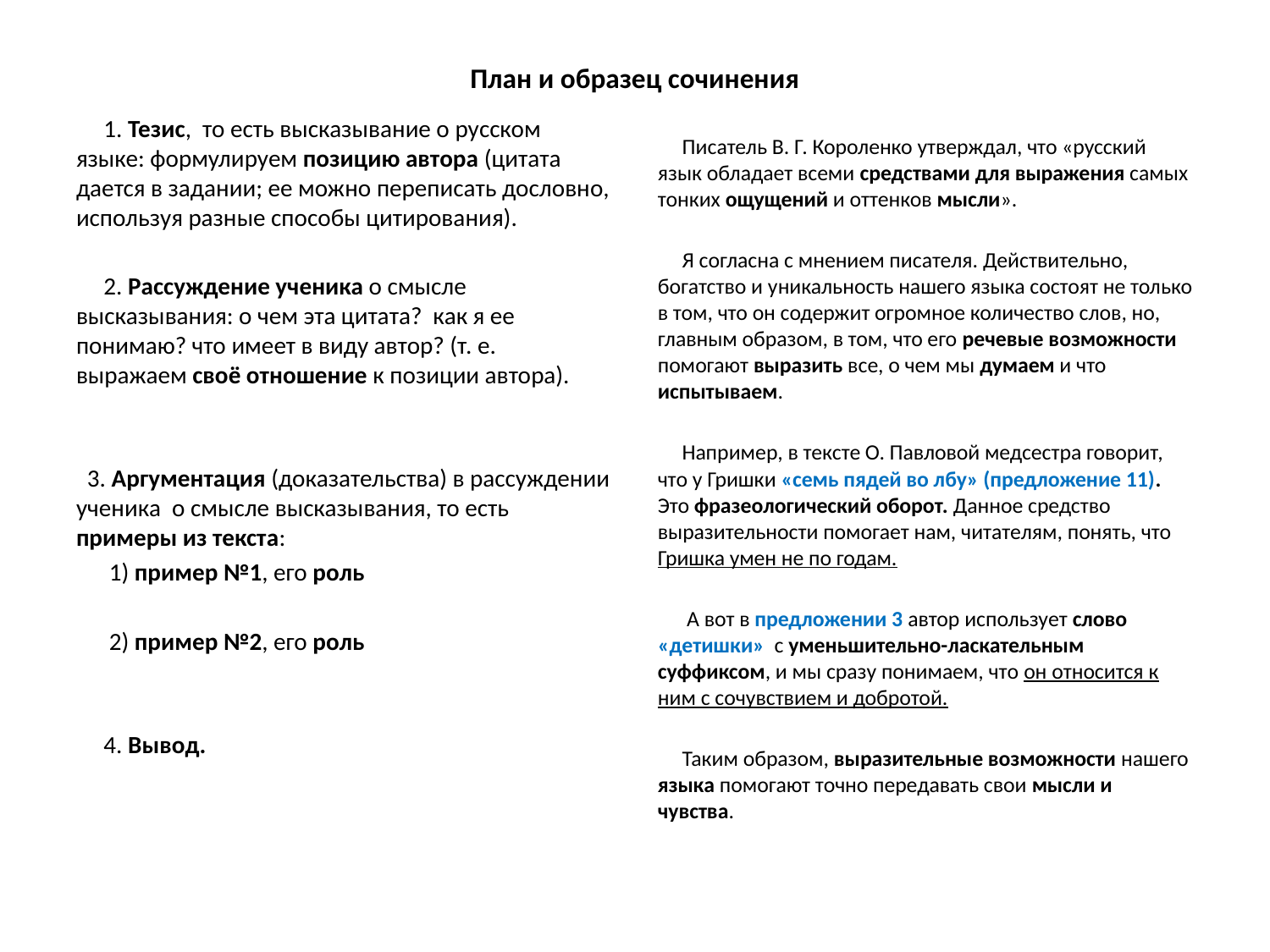

# План и образец сочинения
     1. Тезис,  то есть высказывание о русском языке: формулируем позицию автора (цитата дается в задании; ее можно переписать дословно, используя разные способы цитирования).

     2. Рассуждение ученика о смысле высказывания: о чем эта цитата?  как я ее понимаю? что имеет в виду автор? (т. е. выражаем своё отношение к позиции автора).

  3. Аргументация (доказательства) в рассуждении ученика  о смысле высказывания, то есть примеры из текста:
      1) пример №1, его роль

      2) пример №2, его роль

     4. Вывод.
     Писатель В. Г. Короленко утверждал, что «русский язык обладает всеми средствами для выражения самых тонких ощущений и оттенков мысли».

     Я согласна с мнением писателя. Действительно, богатство и уникальность нашего языка состоят не только в том, что он содержит огромное количество слов, но, главным образом, в том, что его речевые возможности помогают выразить все, о чем мы думаем и что испытываем.

     Например, в тексте О. Павловой медсестра говорит, что у Гришки «семь пядей во лбу» (предложение 11). Это фразеологический оборот. Данное средство выразительности помогает нам, читателям, понять, что Гришка умен не по годам.

      А вот в предложении 3 автор использует слово «детишки»  с уменьшительно-ласкательным суффиксом, и мы сразу понимаем, что он относится к ним с сочувствием и добротой.

     Таким образом, выразительные возможности нашего языка помогают точно передавать свои мысли и чувства.